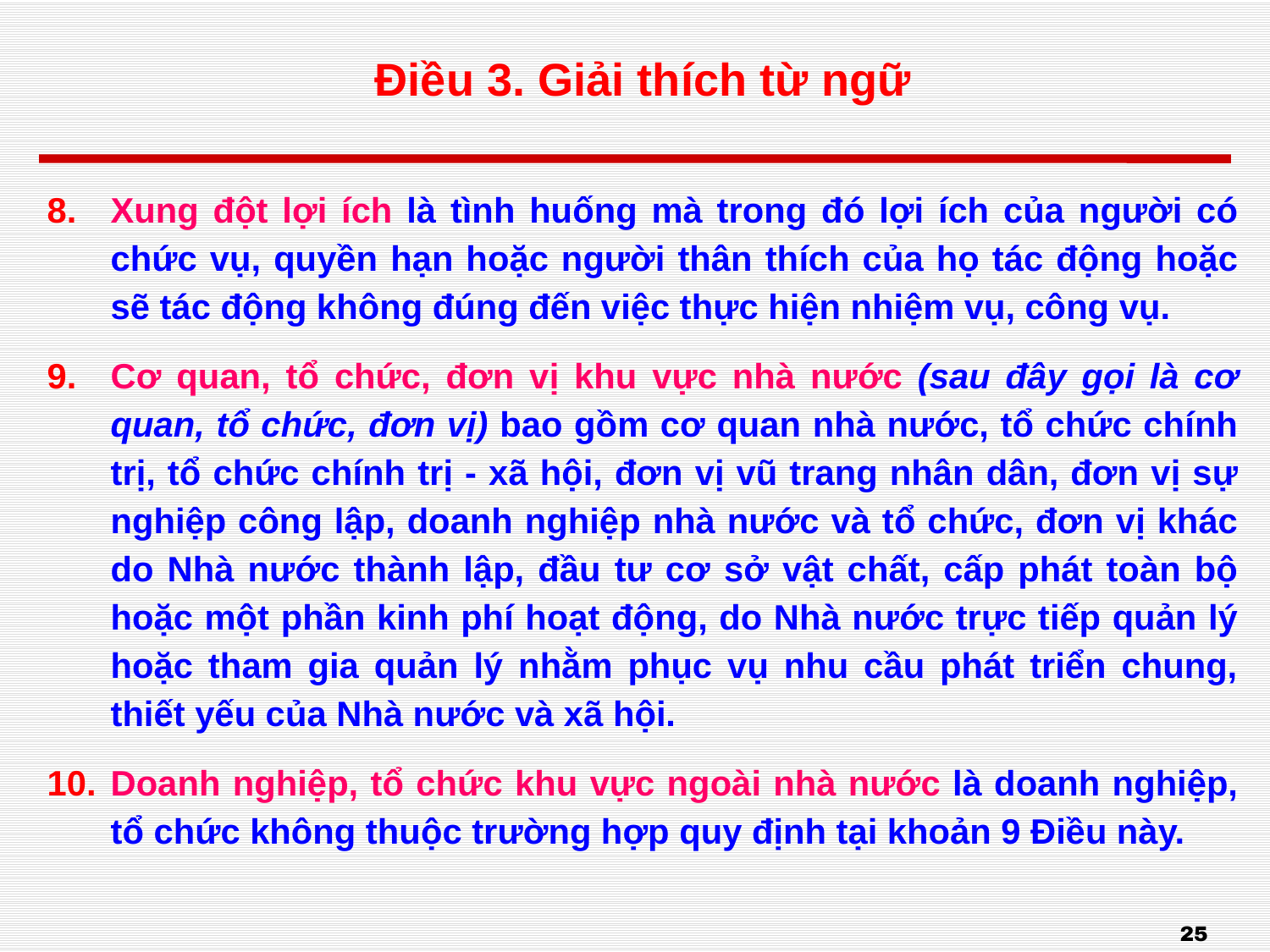

# Điều 3. Giải thích từ ngữ
Xung đột lợi ích là tình huống mà trong đó lợi ích của người có chức vụ, quyền hạn hoặc người thân thích của họ tác động hoặc sẽ tác động không đúng đến việc thực hiện nhiệm vụ, công vụ.
Cơ quan, tổ chức, đơn vị khu vực nhà nước (sau đây gọi là cơ quan, tổ chức, đơn vị) bao gồm cơ quan nhà nước, tổ chức chính trị, tổ chức chính trị - xã hội, đơn vị vũ trang nhân dân, đơn vị sự nghiệp công lập, doanh nghiệp nhà nước và tổ chức, đơn vị khác do Nhà nước thành lập, đầu tư cơ sở vật chất, cấp phát toàn bộ hoặc một phần kinh phí hoạt động, do Nhà nước trực tiếp quản lý hoặc tham gia quản lý nhằm phục vụ nhu cầu phát triển chung, thiết yếu của Nhà nước và xã hội.
Doanh nghiệp, tổ chức khu vực ngoài nhà nước là doanh nghiệp, tổ chức không thuộc trường hợp quy định tại khoản 9 Điều này.